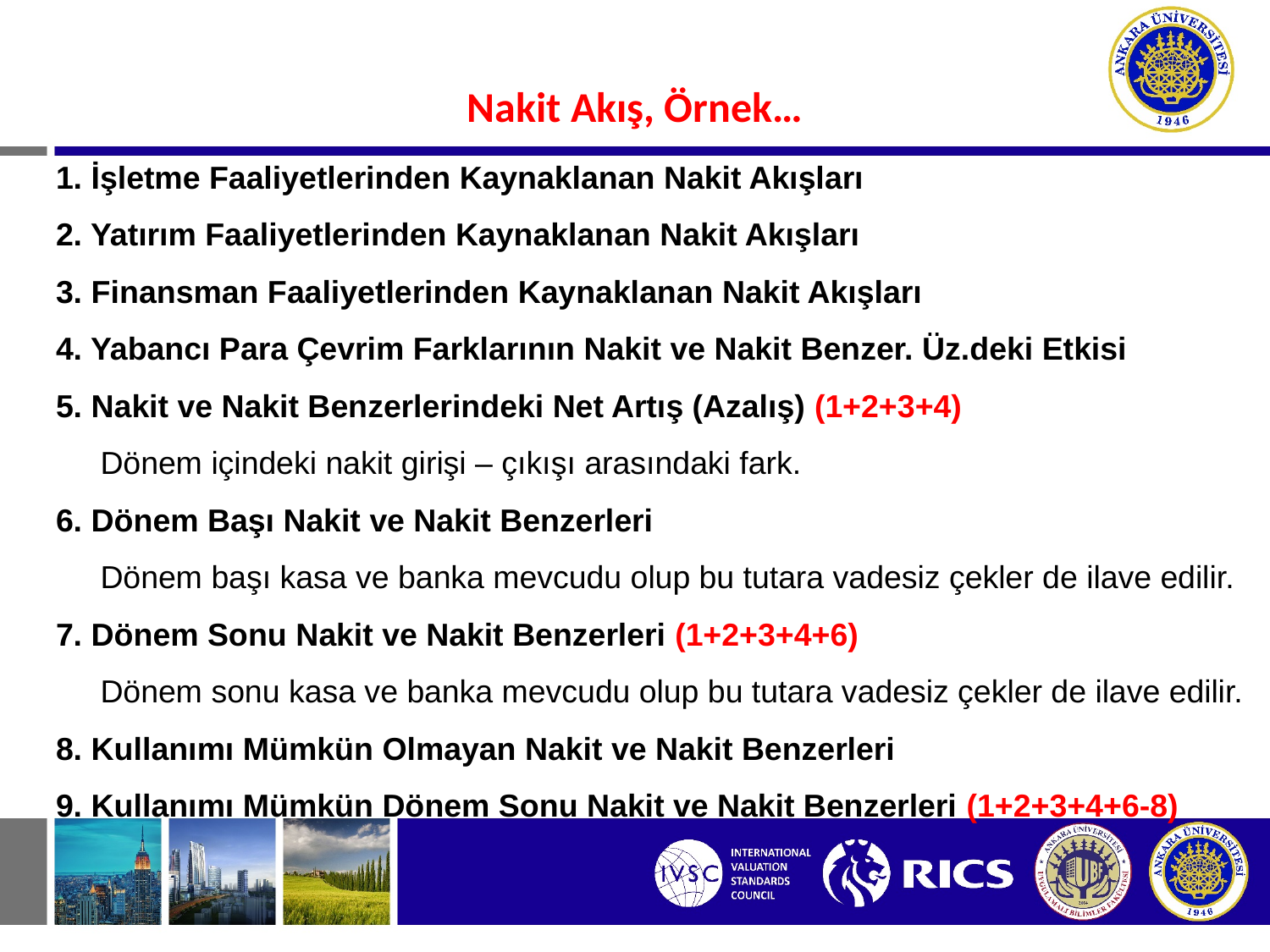

#
Nakit Akış, Örnek…
1. İşletme Faaliyetlerinden Kaynaklanan Nakit Akışları
2. Yatırım Faaliyetlerinden Kaynaklanan Nakit Akışları
3. Finansman Faaliyetlerinden Kaynaklanan Nakit Akışları
4. Yabancı Para Çevrim Farklarının Nakit ve Nakit Benzer. Üz.deki Etkisi
5. Nakit ve Nakit Benzerlerindeki Net Artış (Azalış) (1+2+3+4)
     Dönem içindeki nakit girişi – çıkışı arasındaki fark.
6. Dönem Başı Nakit ve Nakit Benzerleri
     Dönem başı kasa ve banka mevcudu olup bu tutara vadesiz çekler de ilave edilir.
7. Dönem Sonu Nakit ve Nakit Benzerleri (1+2+3+4+6)
     Dönem sonu kasa ve banka mevcudu olup bu tutara vadesiz çekler de ilave edilir.
8. Kullanımı Mümkün Olmayan Nakit ve Nakit Benzerleri
9. Kullanımı Mümkün Dönem Sonu Nakit ve Nakit Benzerleri (1+2+3+4+6-8)